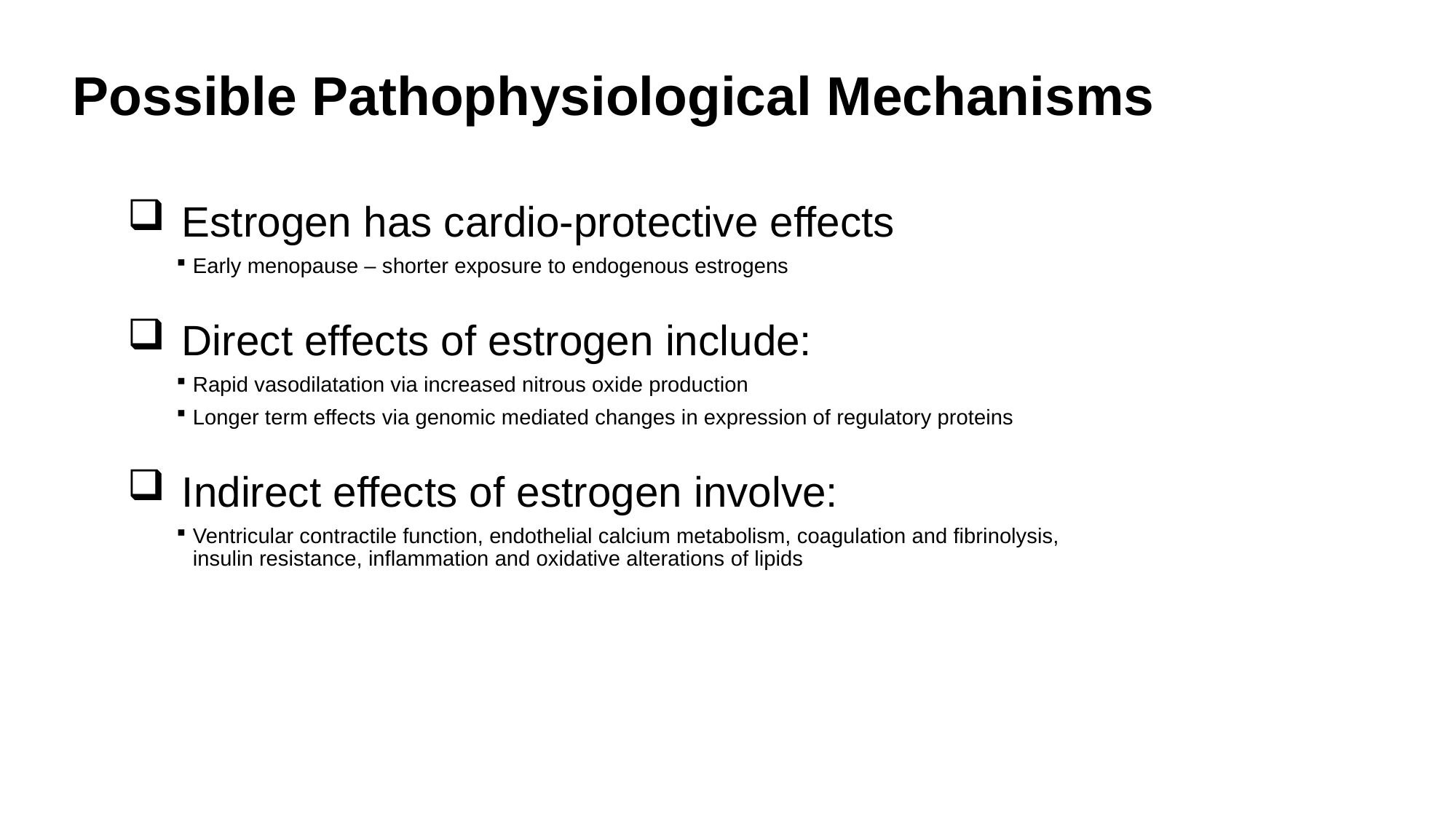

# Possible Pathophysiological Mechanisms
Estrogen has cardio-protective effects
Early menopause – shorter exposure to endogenous estrogens
Direct effects of estrogen include:
Rapid vasodilatation via increased nitrous oxide production
Longer term effects via genomic mediated changes in expression of regulatory proteins
Indirect effects of estrogen involve:
Ventricular contractile function, endothelial calcium metabolism, coagulation and fibrinolysis,
insulin resistance, inflammation and oxidative alterations of lipids